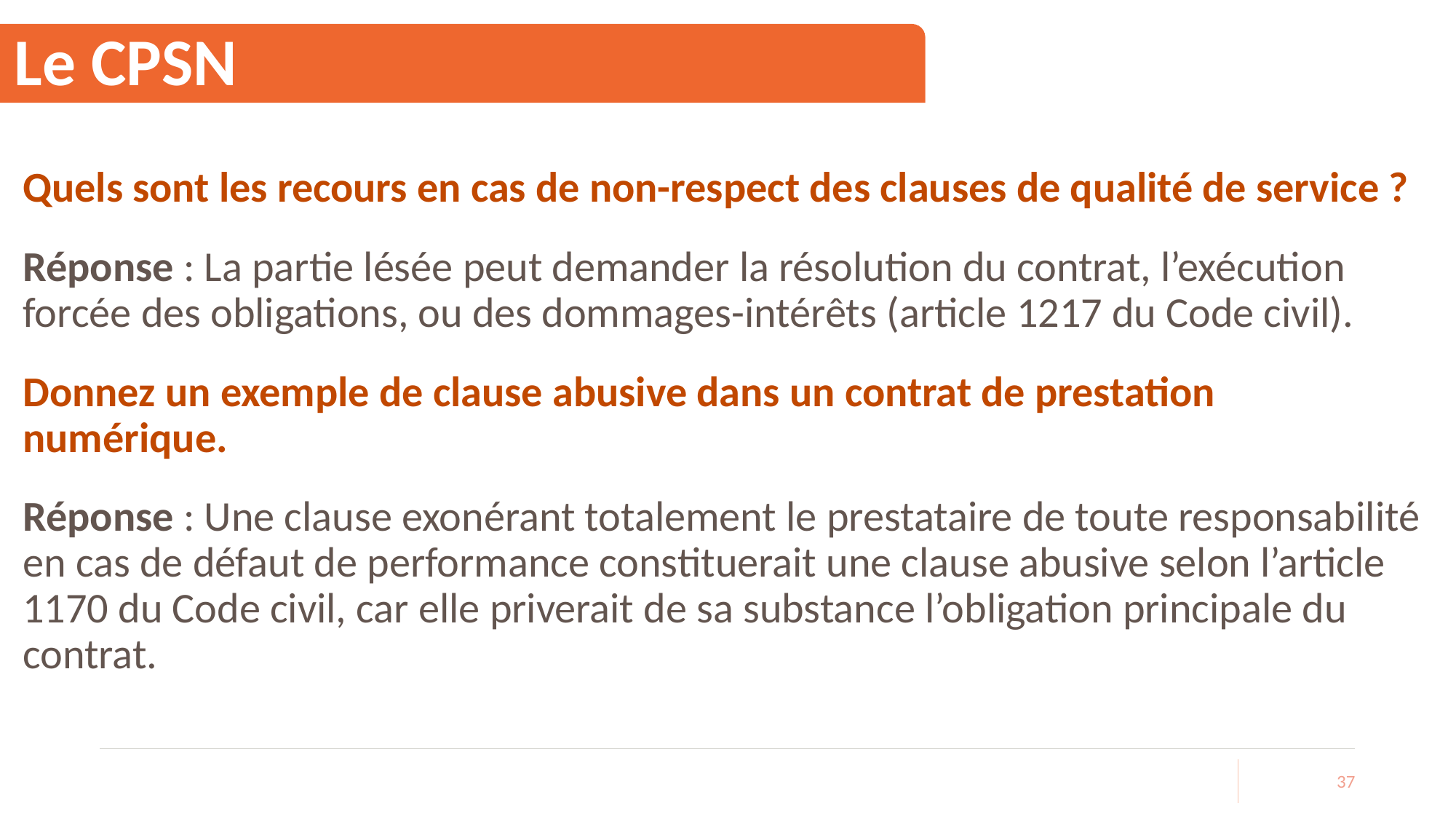

# Le CPSN

Quels sont les recours en cas de non-respect des clauses de qualité de service ?
Réponse : La partie lésée peut demander la résolution du contrat, l’exécution forcée des obligations, ou des dommages-intérêts (article 1217 du Code civil).
Donnez un exemple de clause abusive dans un contrat de prestation numérique.
Réponse : Une clause exonérant totalement le prestataire de toute responsabilité en cas de défaut de performance constituerait une clause abusive selon l’article 1170 du Code civil, car elle priverait de sa substance l’obligation principale du contrat.

37